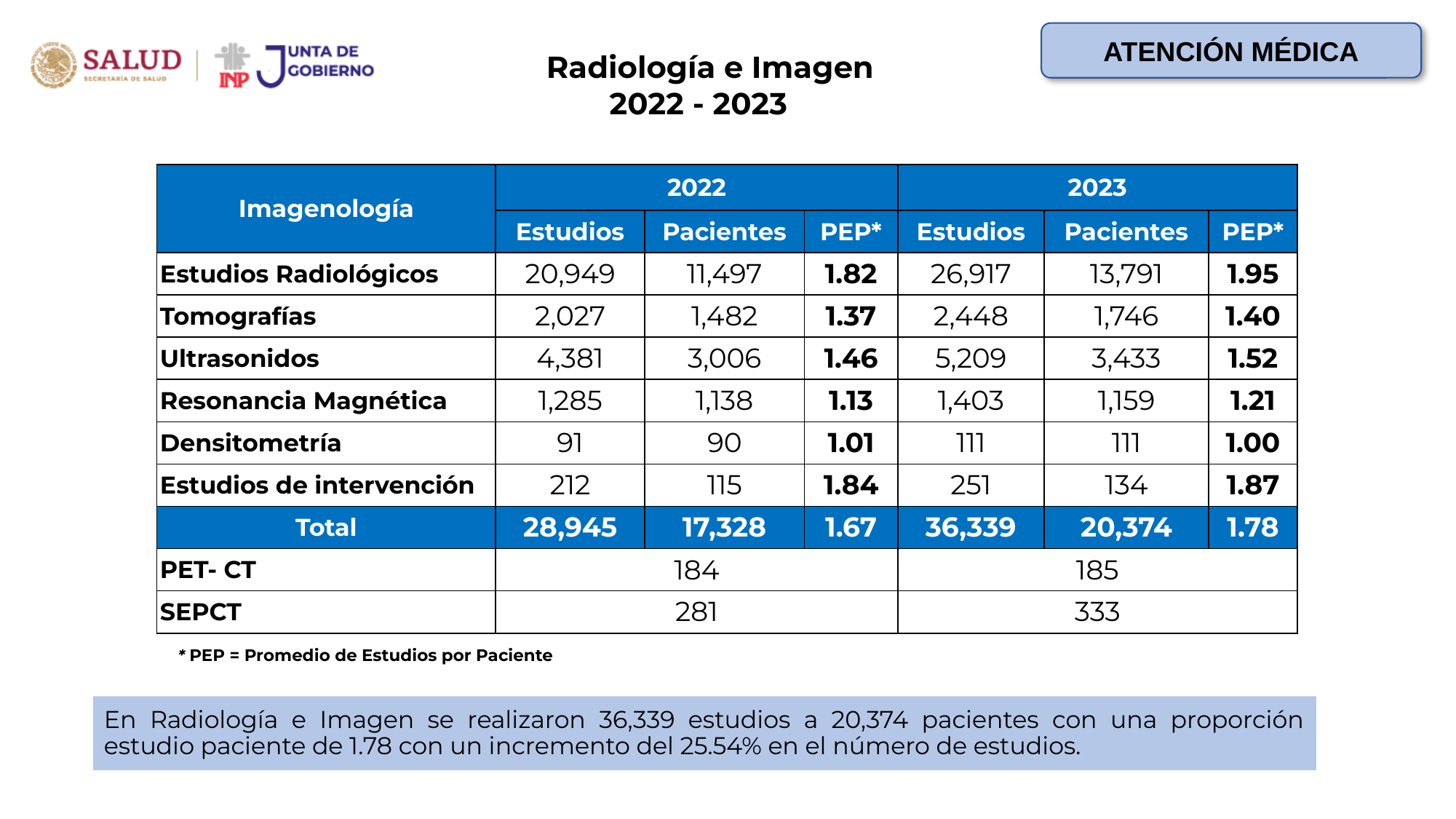

ATENCIÓN MÉDICA
 Radiología e Imagen
2022 - 2023

| Imagenología | 2022 |  |  | 2023 |  |  |
| --- | --- | --- | --- | --- | --- | --- |
|  | Estudios | Pacientes | PEP\* | Estudios | Pacientes | PEP\* |
| Estudios Radiológicos | 20,949 | 11,497 | 1.82 | 26,917 | 13,791 | 1.95 |
| Tomografías | 2,027 | 1,482 | 1.37 | 2,448 | 1,746 | 1.40 |
| Ultrasonidos | 4,381 | 3,006 | 1.46 | 5,209 | 3,433 | 1.52 |
| Resonancia Magnética | 1,285 | 1,138 | 1.13 | 1,403 | 1,159 | 1.21 |
| Densitometría | 91 | 90 | 1.01 | 111 | 111 | 1.00 |
| Estudios de intervención | 212 | 115 | 1.84 | 251 | 134 | 1.87 |
| Total | 28,945 | 17,328 | 1.67 | 36,339 | 20,374 | 1.78 |
| PET- CT | 184 |  |  | 185 |  |  |
| SEPCT | 281 |  |  | 333 |  |  |
* PEP = Promedio de Estudios por Paciente
En Radiología e Imagen se realizaron 36,339 estudios a 20,374 pacientes con una proporción estudio paciente de 1.78 con un incremento del 25.54% en el número de estudios.